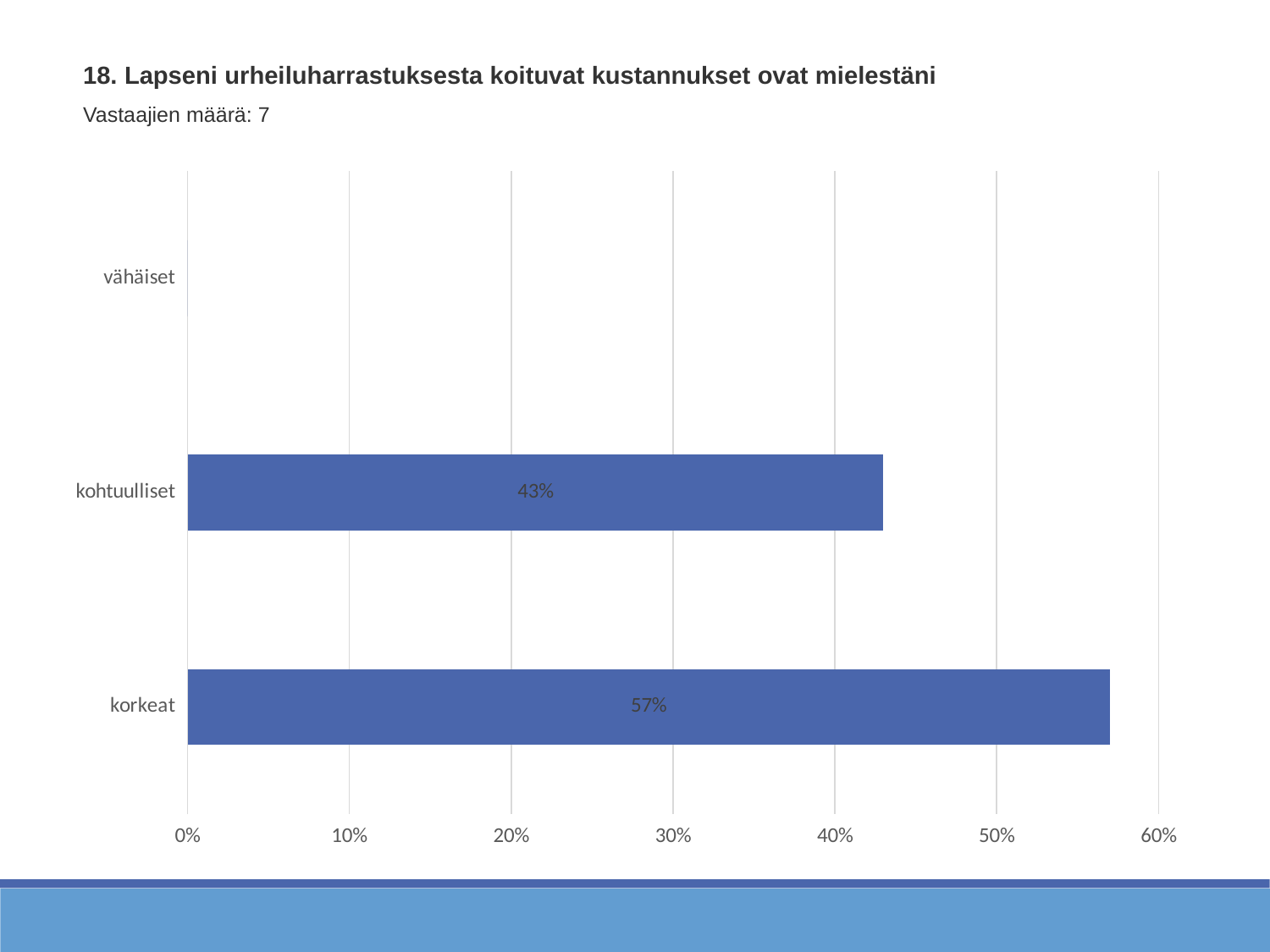

18. Lapseni urheiluharrastuksesta koituvat kustannukset ovat mielestäni
Vastaajien määrä: 7

### Chart

| Category | Lapseni urheiluharrastuksesta koituvat kustannukset ovat mielestäni |
|---|---|
| vähäiset | 0.0 |
| kohtuulliset | 0.43 |
| korkeat | 0.57 |